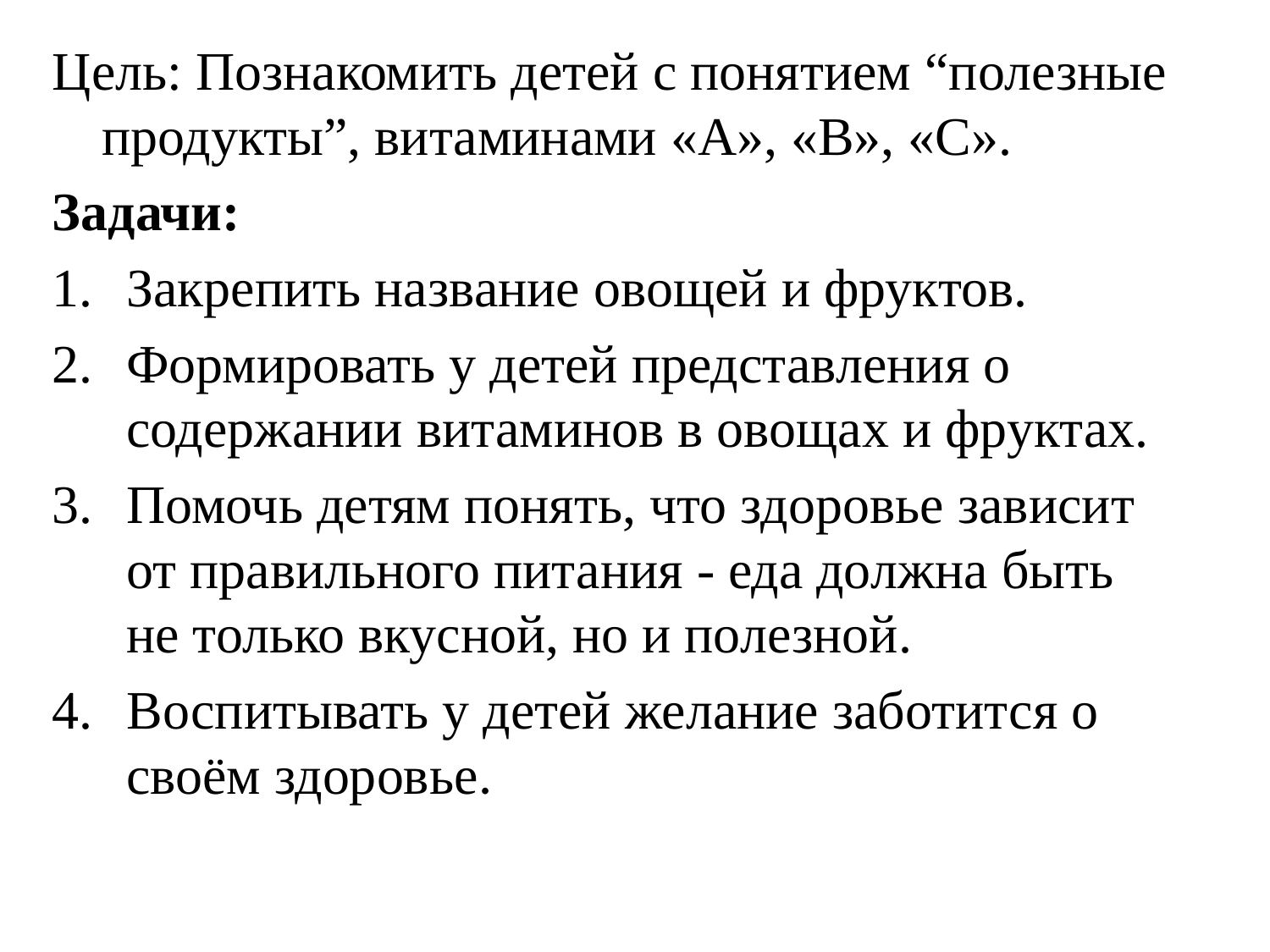

Цель: Познакомить детей с понятием “полезные продукты”, витаминами «А», «В», «С».
Задачи:
Закрепить название овощей и фруктов.
Формировать у детей представления о содержании витаминов в овощах и фруктах.
Помочь детям понять, что здоровье зависит от правильного питания - еда должна быть не только вкусной, но и полезной.
Воспитывать у детей желание заботится о своём здоровье.